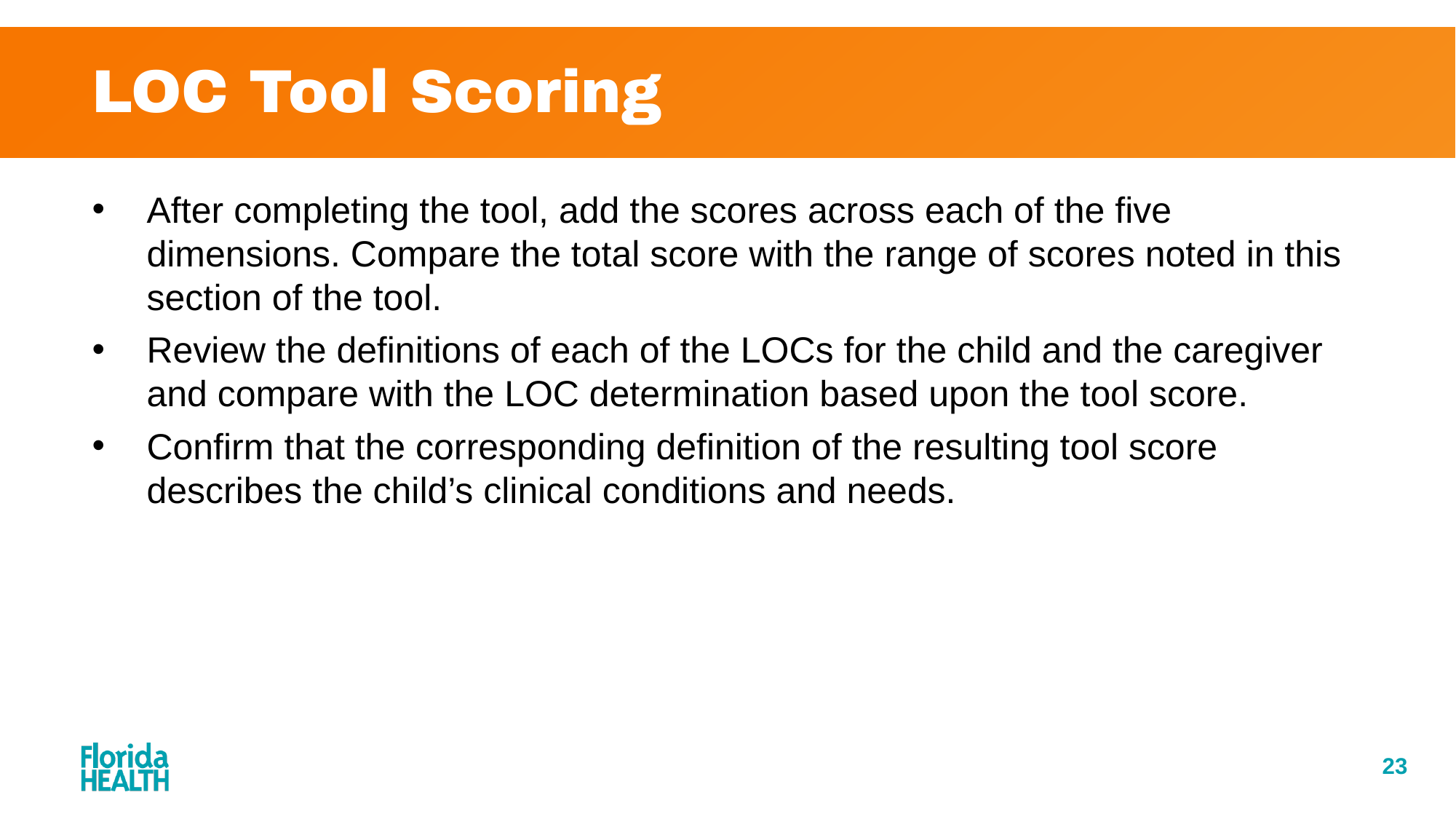

# LOC Tool Scoring
After completing the tool, add the scores across each of the five dimensions. Compare the total score with the range of scores noted in this section of the tool.
Review the definitions of each of the LOCs for the child and the caregiver and compare with the LOC determination based upon the tool score.
Confirm that the corresponding definition of the resulting tool score describes the child’s clinical conditions and needs.